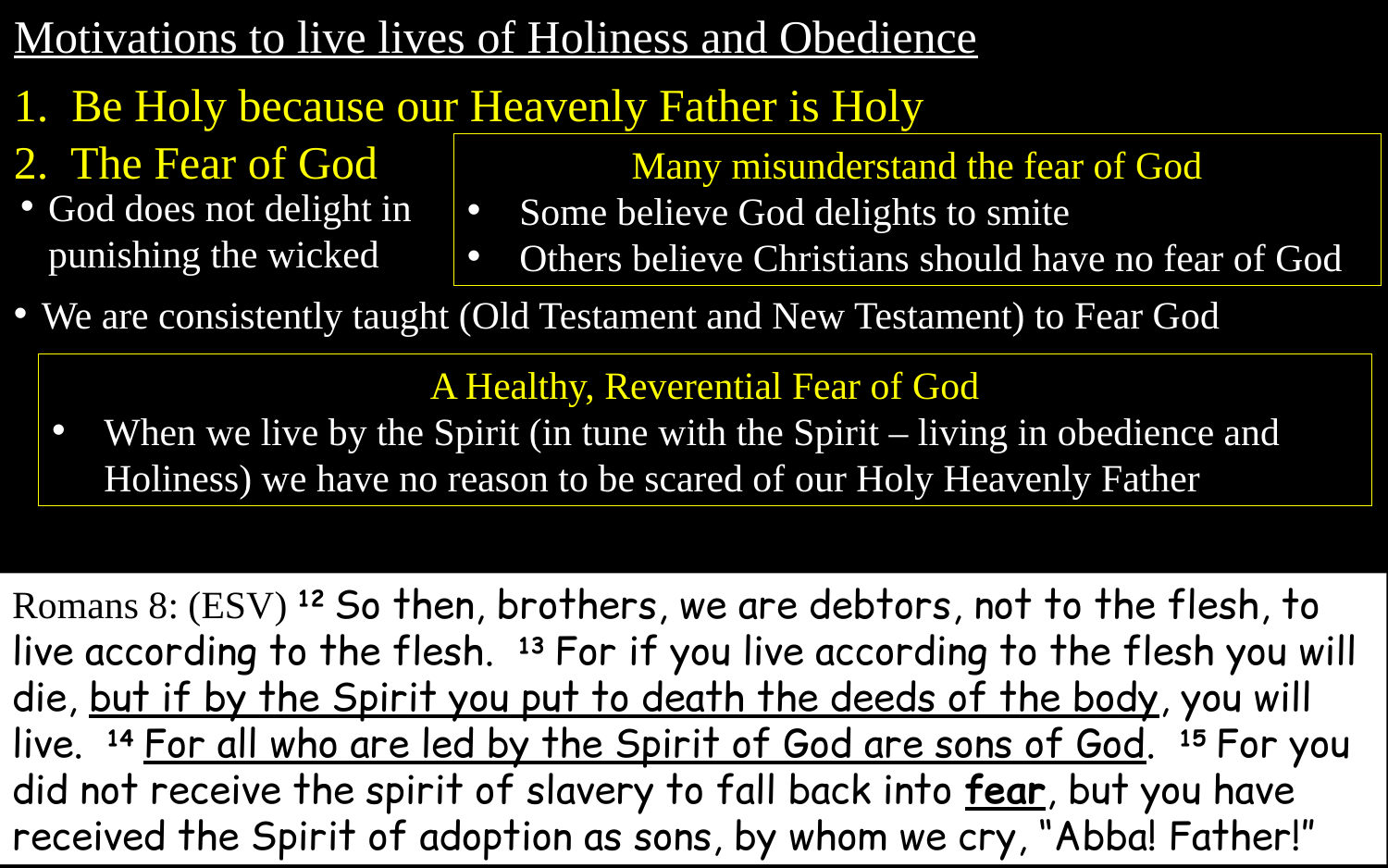

Motivations to live lives of Holiness and Obedience
1.  Be Holy because our Heavenly Father is Holy
2.  The Fear of God
Many misunderstand the fear of God
Some believe God delights to smite
Others believe Christians should have no fear of God
God does not delight in punishing the wicked
We are consistently taught (Old Testament and New Testament) to Fear God
A Healthy, Reverential Fear of God
When we live by the Spirit (in tune with the Spirit – living in obedience and Holiness) we have no reason to be scared of our Holy Heavenly Father
Romans 8: (ESV) 12 So then, brothers, we are debtors, not to the flesh, to live according to the flesh.  13 For if you live according to the flesh you will die, but if by the Spirit you put to death the deeds of the body, you will live.  14 For all who are led by the Spirit of God are sons of God.  15 For you did not receive the spirit of slavery to fall back into fear, but you have received the Spirit of adoption as sons, by whom we cry, “Abba! Father!”